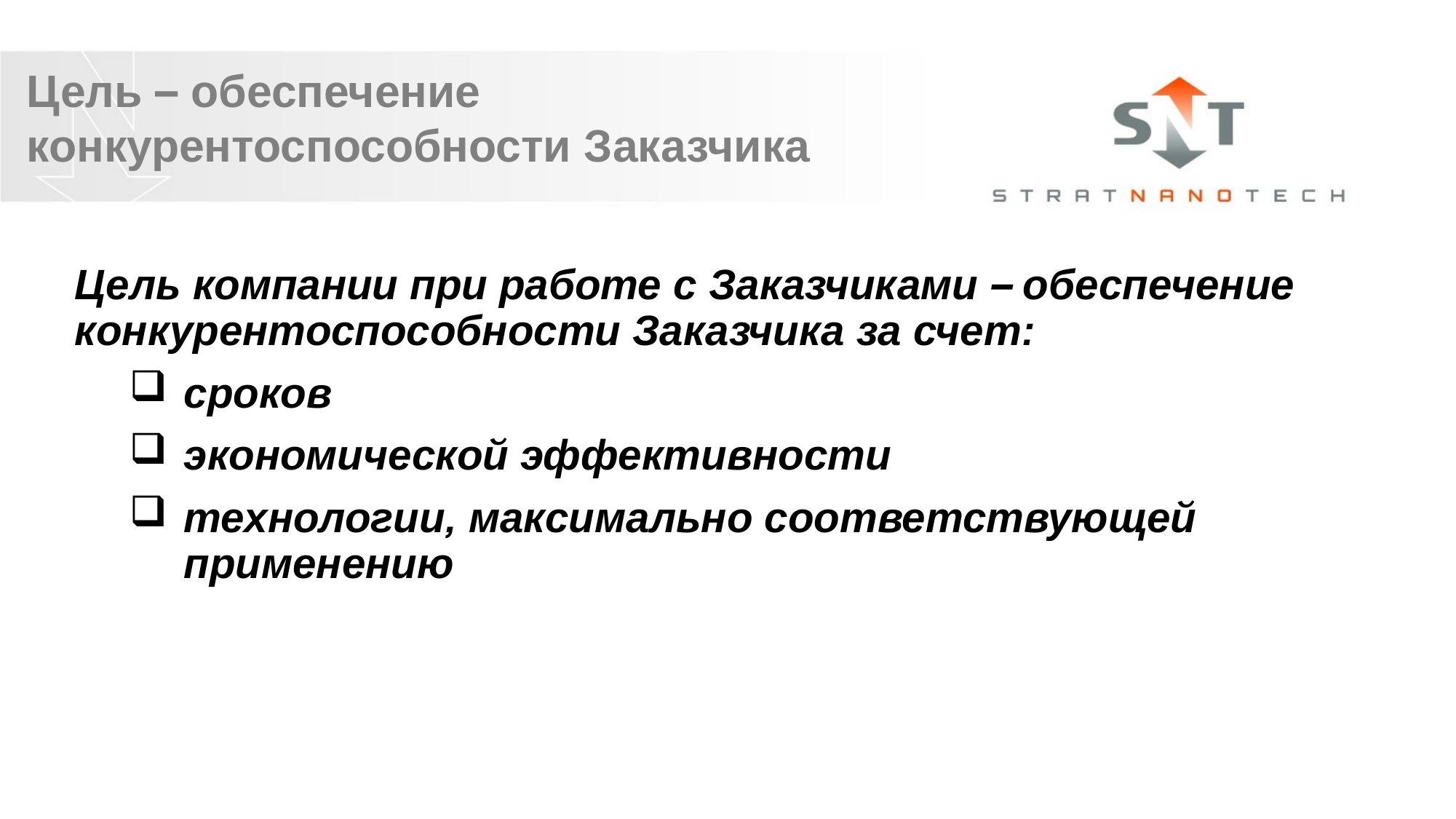

Цель – обеспечение конкурентоспособности Заказчика
Цель компании при работе с Заказчиками – обеспечение конкурентоспособности Заказчика за счет:
сроков
экономической эффективности
технологии, максимально соответствующей применению